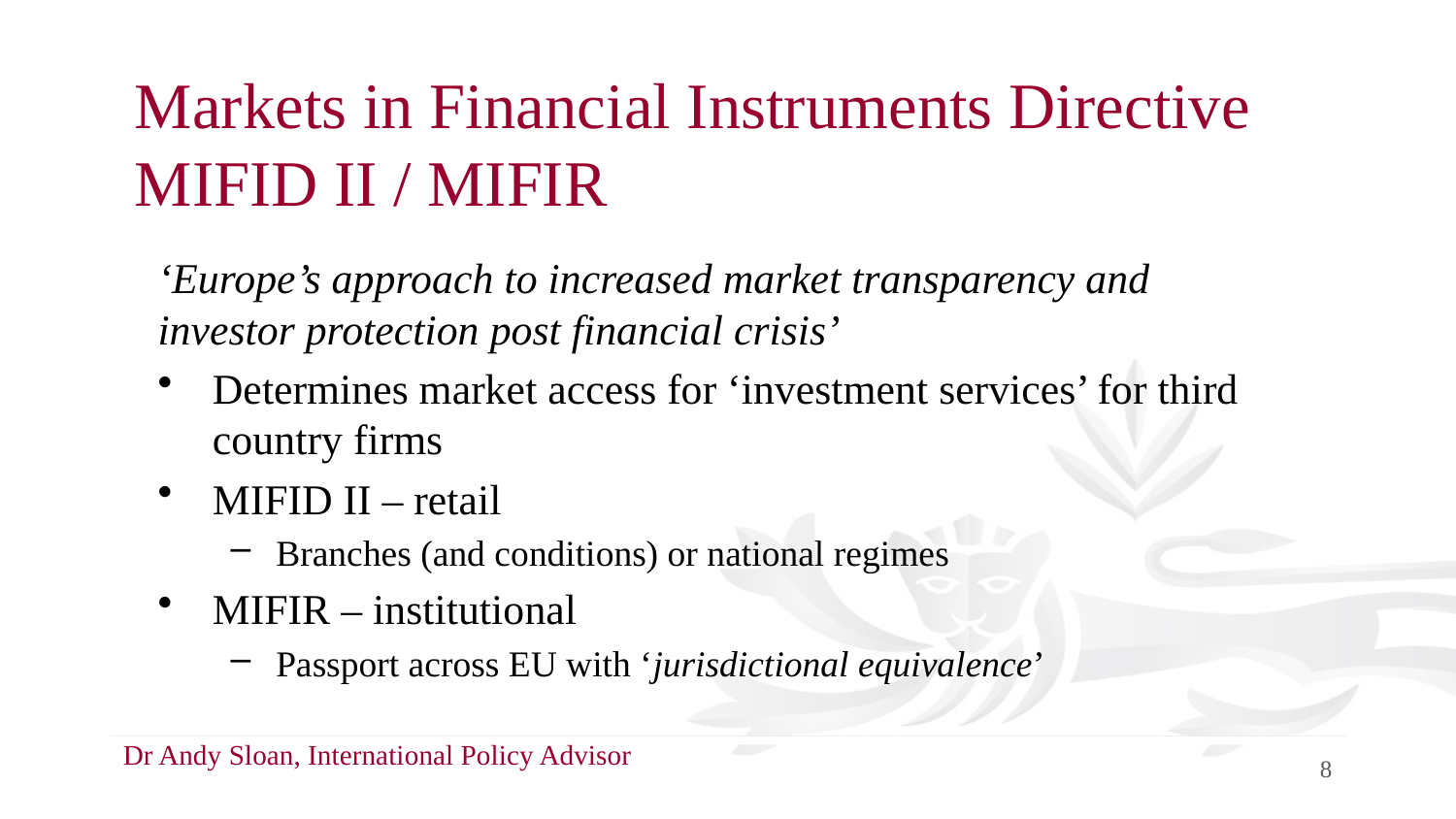

# Markets in Financial Instruments Directive MIFID II / MIFIR

‘Europe’s approach to increased market transparency and investor protection post financial crisis’
Determines market access for ‘investment services’ for third country firms
MIFID II – retail
Branches (and conditions) or national regimes
MIFIR – institutional
Passport across EU with ‘jurisdictional equivalence’
Dr Andy Sloan, International Policy Advisor
8